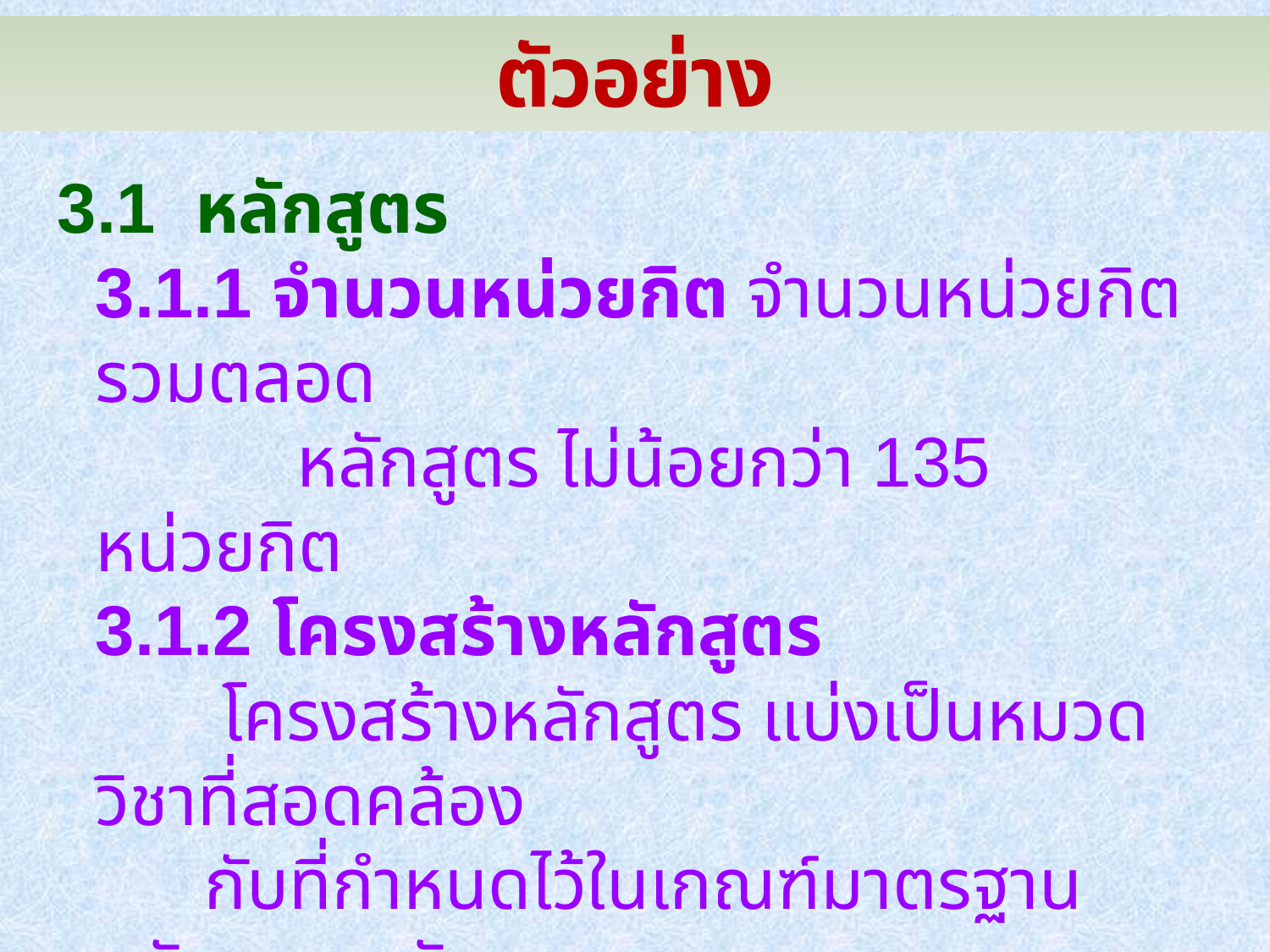

# ตัวอย่าง
3.1  หลักสูตร
	3.1.1 จำนวนหน่วยกิต จำนวนหน่วยกิตรวมตลอด
             หลักสูตร ไม่น้อยกว่า 135 หน่วยกิต
	3.1.2 โครงสร้างหลักสูตร
		โครงสร้างหลักสูตร แบ่งเป็นหมวดวิชาที่สอดคล้อง
        กับที่กำหนดไว้ในเกณฑ์มาตรฐานหลักสูตรระดับ
        ปริญญาตรี พ.ศ. 2548 ของกระทรวงศึกษาธิการ
        ดังนี้